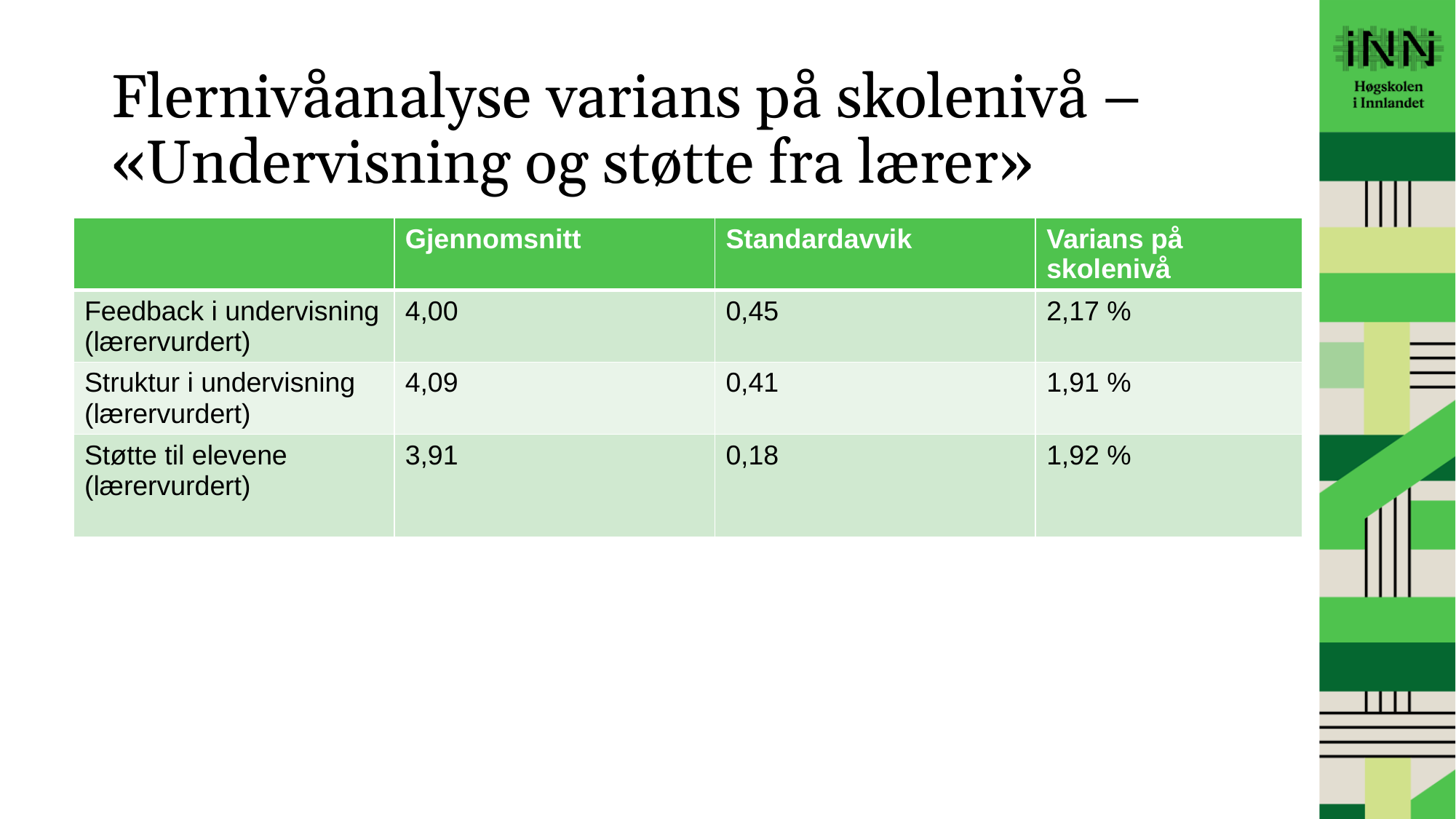

# Flernivåanalyse varians på skolenivå – «Undervisning og støtte fra lærer»
|  | Gjennomsnitt | Standardavvik | Varians på skolenivå |
| --- | --- | --- | --- |
| Feedback i undervisning (lærervurdert) | 4,00 | 0,45 | 2,17 % |
| Struktur i undervisning (lærervurdert) | 4,09 | 0,41 | 1,91 % |
| Støtte til elevene (lærervurdert) | 3,91 | 0,18 | 1,92 % |